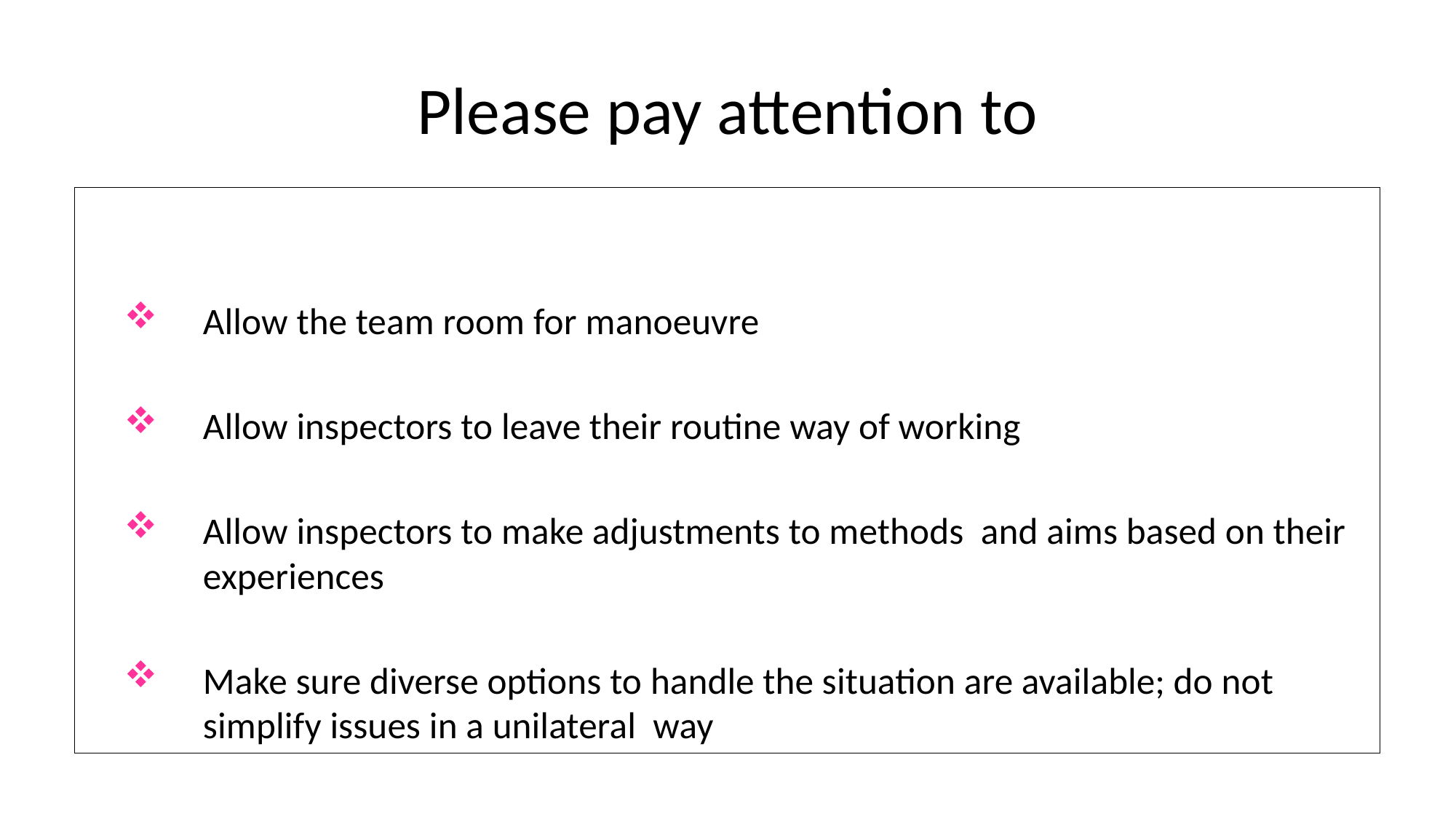

# Please pay attention to

Allow the team room for manoeuvre

Allow inspectors to leave their routine way of working

Allow inspectors to make adjustments to methods  and aims based on their experiences

Make sure diverse options to handle the situation are available; do not simplify issues in a unilateral  way